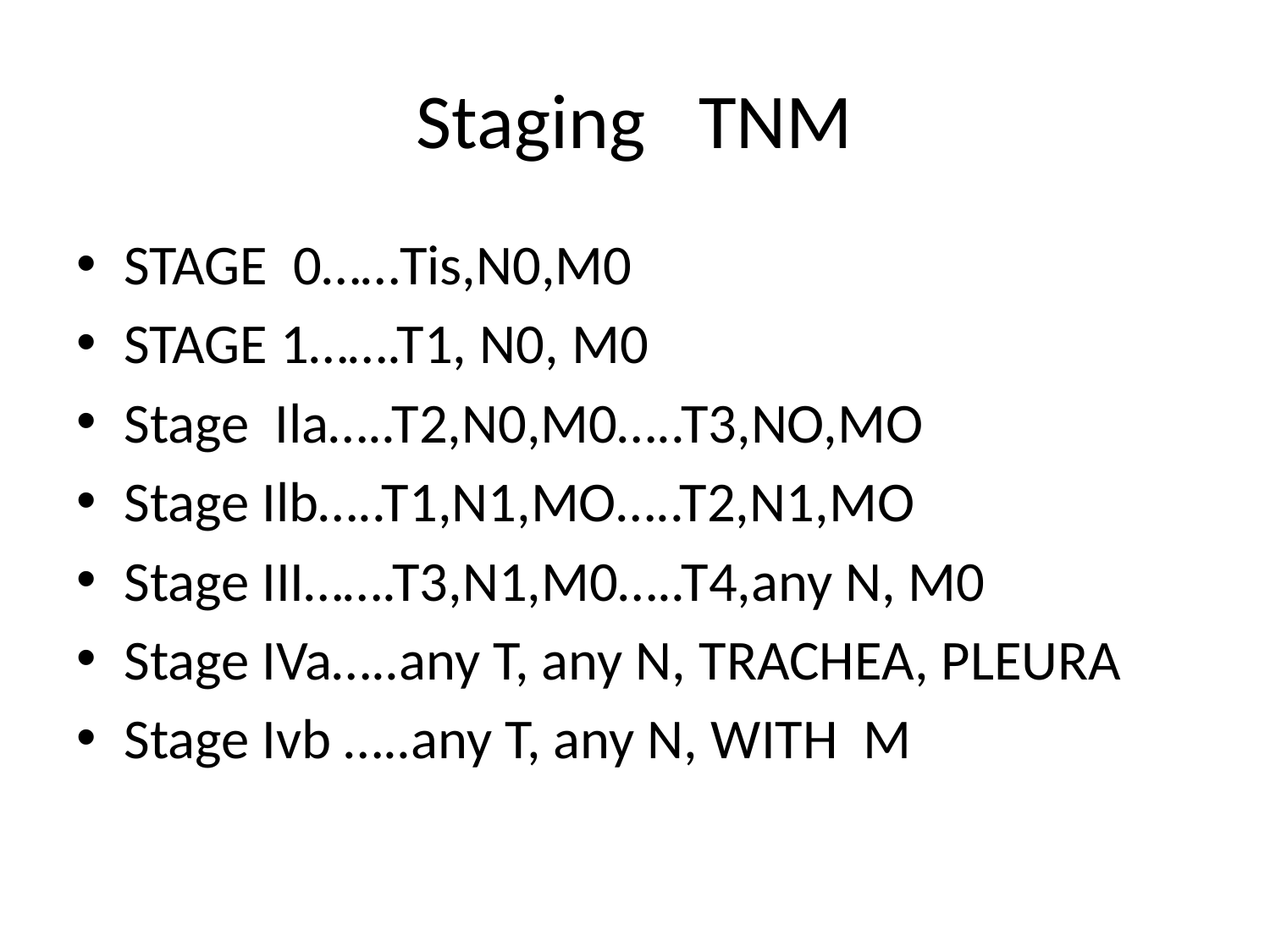

# Staging   TNM
STAGE  0……Tis,N0,M0
STAGE 1…….T1, N0, M0
Stage  Ila…..T2,N0,M0…..T3,NO,MO
Stage Ilb…..T1,N1,MO…..T2,N1,MO
Stage III…….T3,N1,M0…..T4,any N, M0
Stage IVa…..any T, any N, TRACHEA, PLEURA
Stage Ivb …..any T, any N, WITH  M